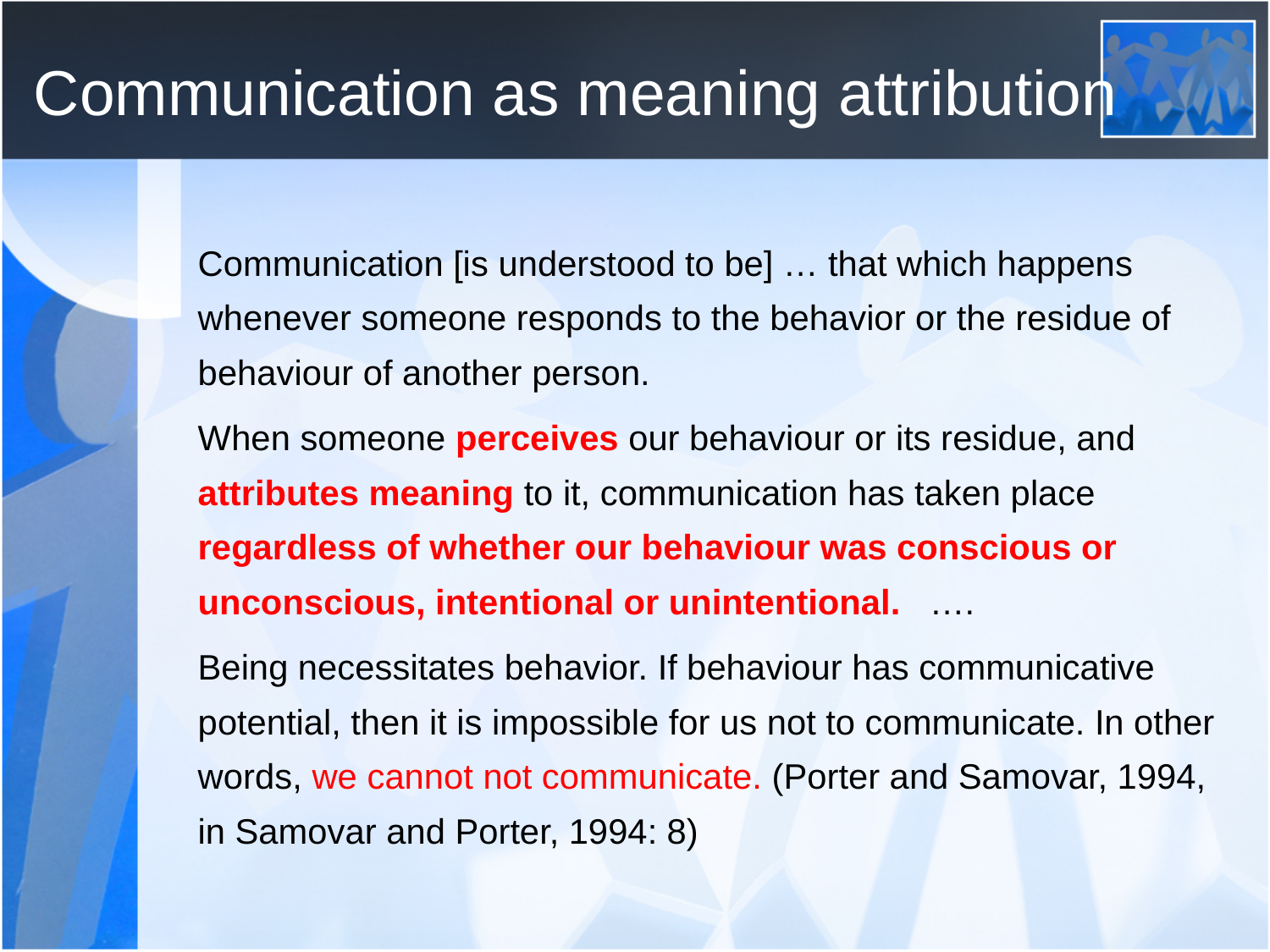

# Communication as meaning attribution
	Communication [is understood to be] … that which happens whenever someone responds to the behavior or the residue of behaviour of another person.
	When someone perceives our behaviour or its residue, and attributes meaning to it, communication has taken place regardless of whether our behaviour was conscious or unconscious, intentional or unintentional.   ….
	Being necessitates behavior. If behaviour has communicative potential, then it is impossible for us not to communicate. In other words, we cannot not communicate. (Porter and Samovar, 1994, in Samovar and Porter, 1994: 8)